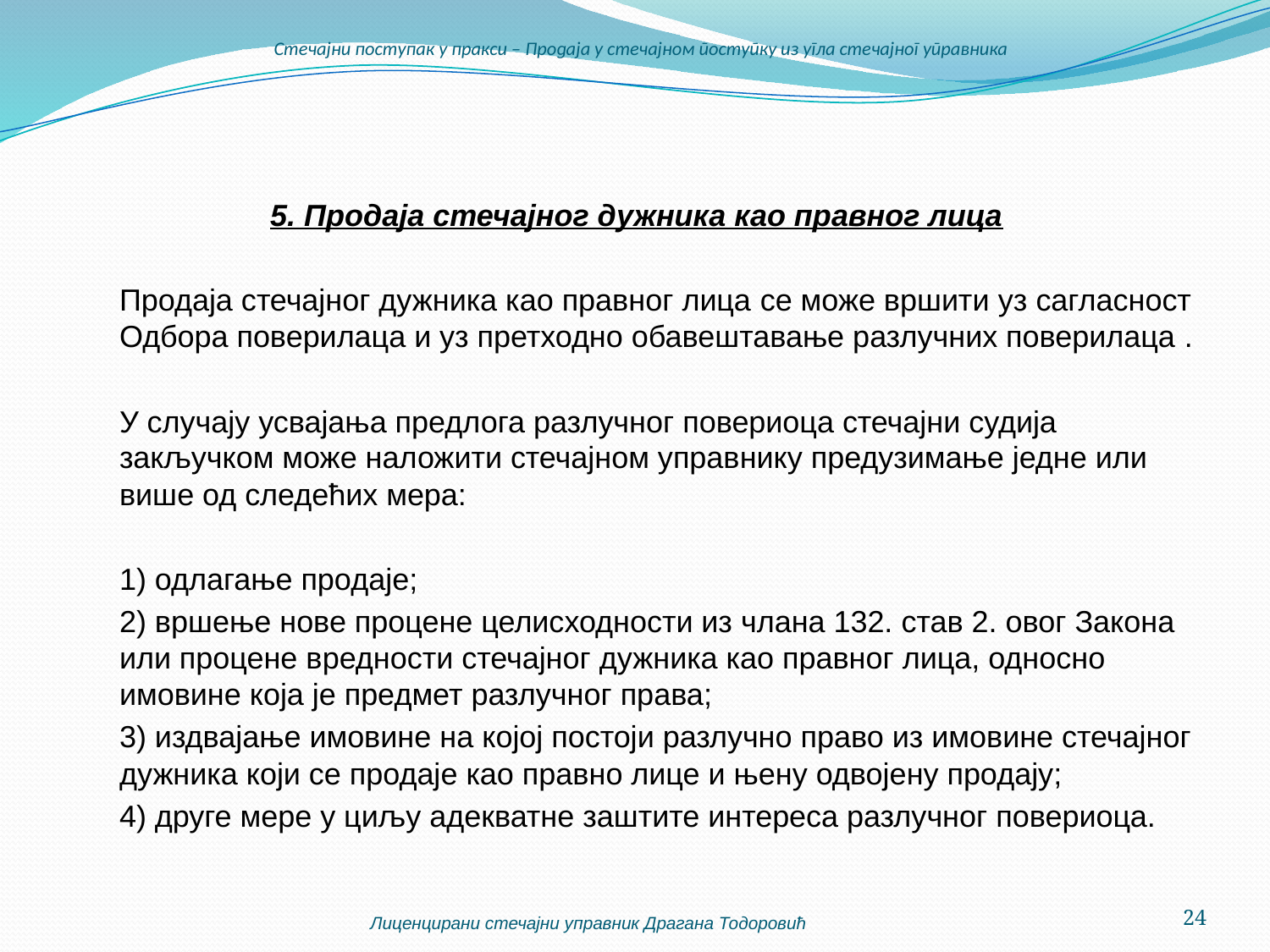

# Стечајни поступак у пракси – Продаја у стечајном поступку из угла стечајног управника

5. Продаја стечајног дужника као правног лица

	Продаја стечајног дужника као правног лица се може вршити уз сагласност Одбора поверилаца и уз претходно обавештавање разлучних поверилаца .

	У случају усвајања предлога разлучног повериоца стечајни судија закључком може наложити стечајном управнику предузимање једне или више од следећих мера:

	1) одлагање продаје;
	2) вршење нове процене целисходности из члана 132. став 2. овог Закона или процене вредности стечајног дужника као правног лица, односно имовине која је предмет разлучног права;
	3) издвајање имовине на којој постоји разлучно право из имовине стечајног дужника који се продаје као правно лице и њену одвојену продају;
	4) друге мере у циљу адекватне заштите интереса разлучног повериоца.

Лиценцирани стечајни управник Драгана Тодоровић
24